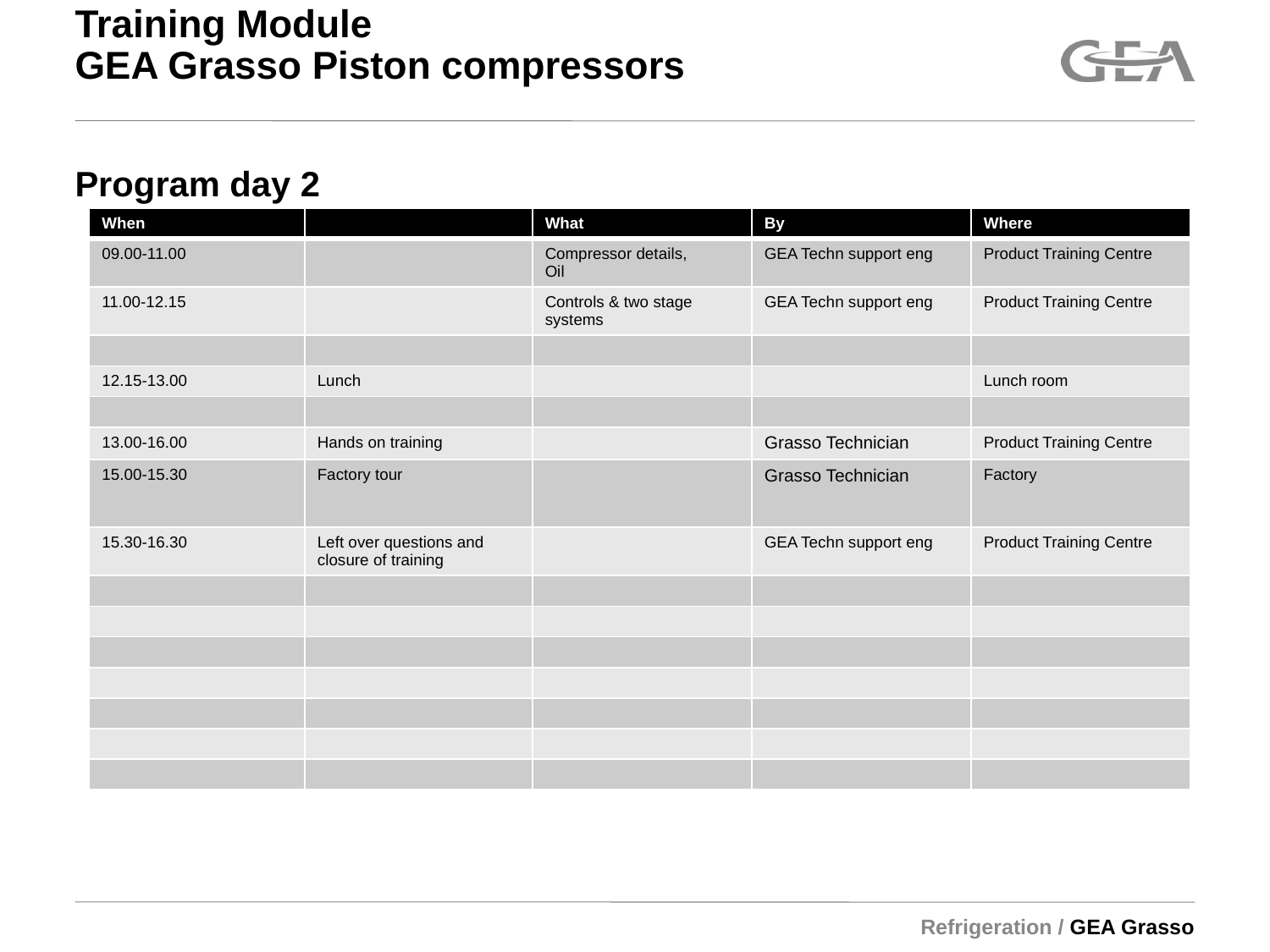

# Training Module GEA Grasso Piston compressors
Program day 2
| When |  | What | By | Where |
| --- | --- | --- | --- | --- |
| 09.00-11.00 |  | Compressor details, Oil | GEA Techn support eng | Product Training Centre |
| 11.00-12.15 |  | Controls & two stage systems | GEA Techn support eng | Product Training Centre |
|  |  |  |  |  |
| 12.15-13.00 | Lunch |  |  | Lunch room |
|  |  |  |  |  |
| 13.00-16.00 | Hands on training |  | Grasso Technician | Product Training Centre |
| 15.00-15.30 | Factory tour |  | Grasso Technician | Factory |
| 15.30-16.30 | Left over questions and closure of training |  | GEA Techn support eng | Product Training Centre |
|  |  |  |  |  |
|  |  |  |  |  |
|  |  |  |  |  |
|  |  |  |  |  |
|  |  |  |  |  |
|  |  |  |  |  |
|  |  |  |  |  |